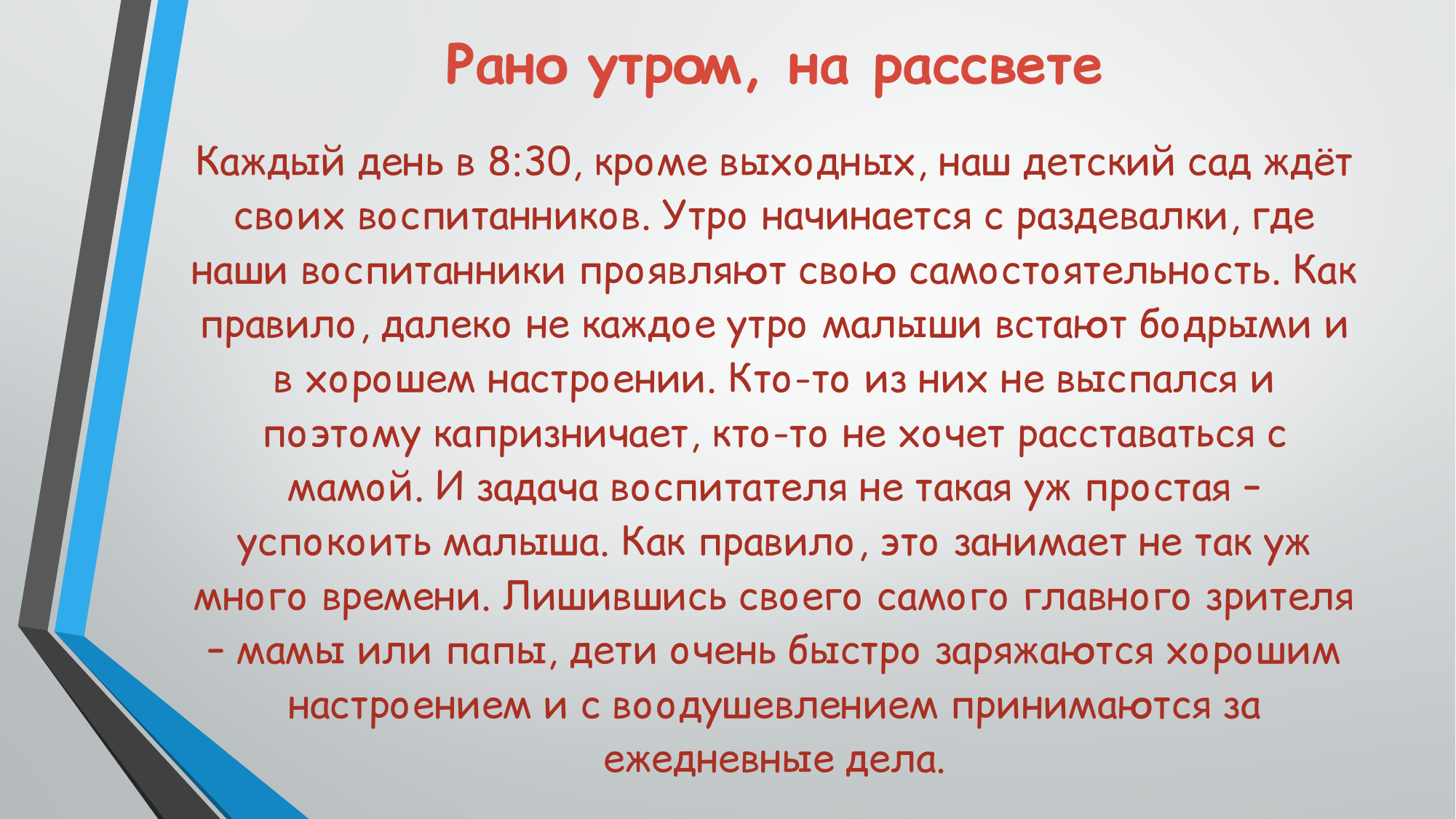

# Рано утром, на рассвете
Каждый день в 8:30, кроме выходных, наш детский сад ждёт своих воспитанников. Утро начинается с раздевалки, где наши воспитанники проявляют свою самостоятельность. Как правило, далеко не каждое утро малыши встают бодрыми и в хорошем настроении. Кто-то из них не выспался и поэтому капризничает, кто-то не хочет расставаться с мамой. И задача воспитателя не такая уж простая – успокоить малыша. Как правило, это занимает не так уж много времени. Лишившись своего самого главного зрителя – мамы или папы, дети очень быстро заряжаются хорошим настроением и с воодушевлением принимаются за ежедневные дела.